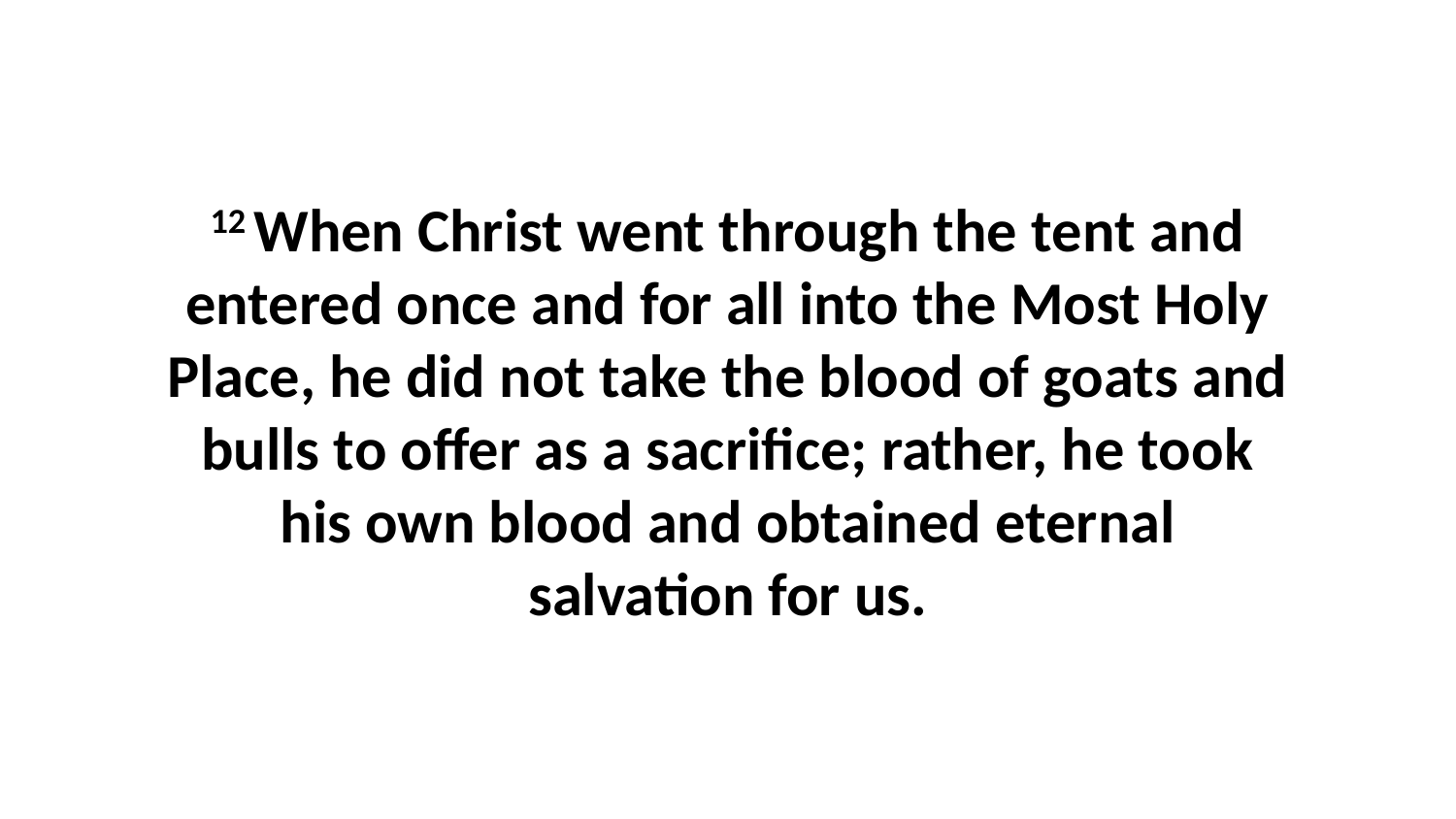

12 When Christ went through the tent and entered once and for all into the Most Holy Place, he did not take the blood of goats and bulls to offer as a sacrifice; rather, he took his own blood and obtained eternal salvation for us.